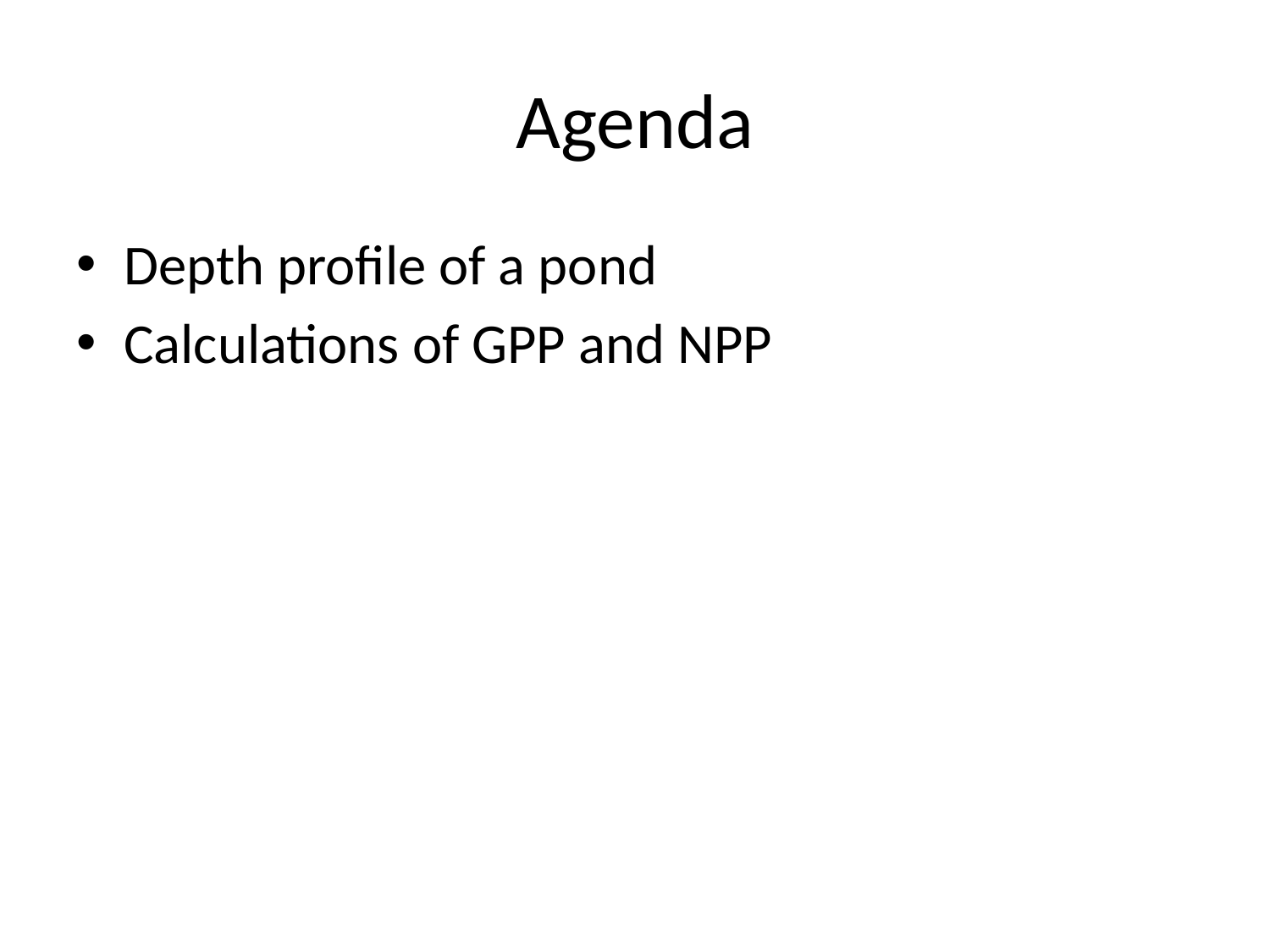

# Agenda
Depth profile of a pond
Calculations of GPP and NPP